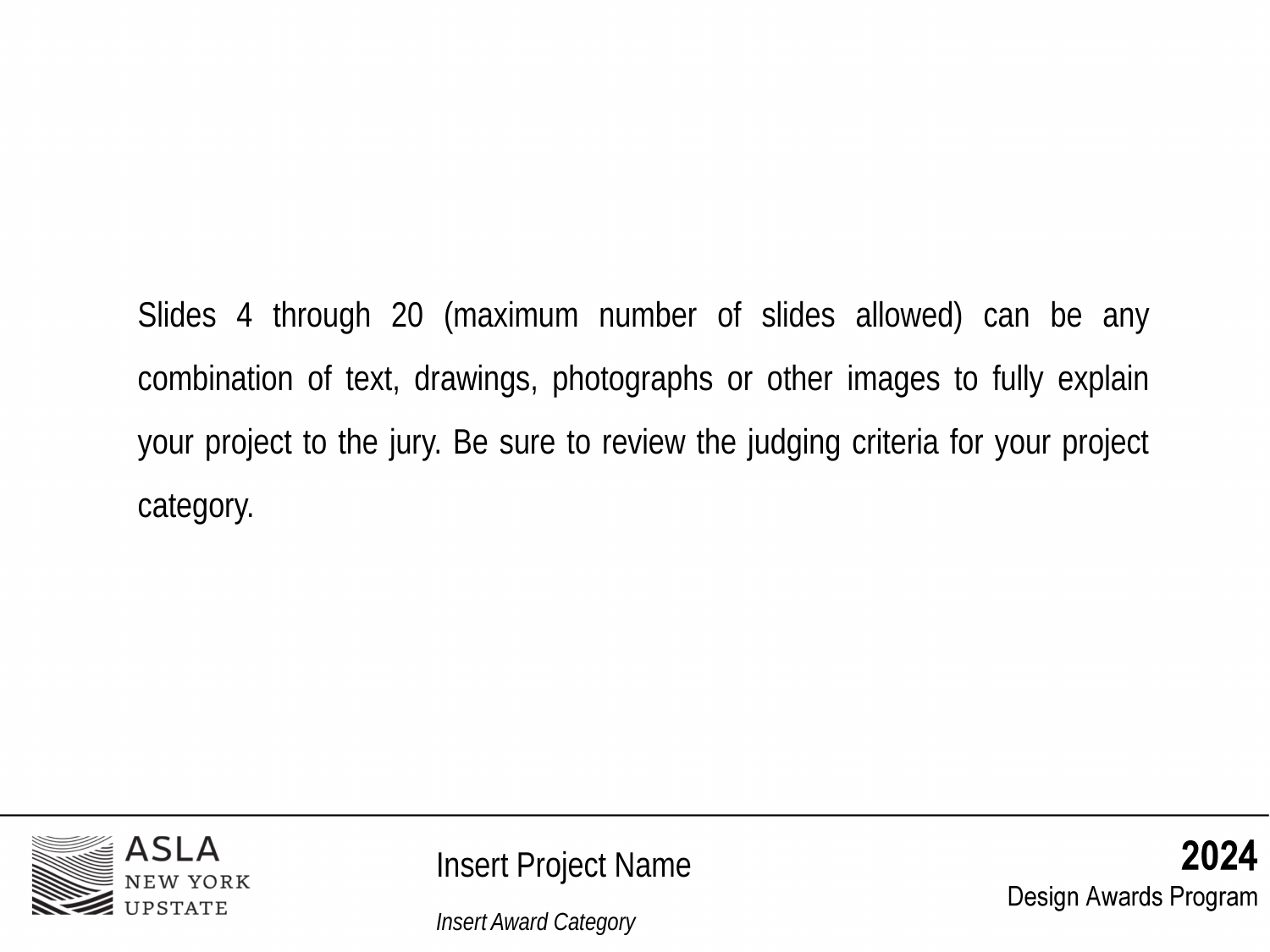

Slides 4 through 20 (maximum number of slides allowed) can be any combination of text, drawings, photographs or other images to fully explain your project to the jury. Be sure to review the judging criteria for your project category.
Insert Project Name
Insert Award Category